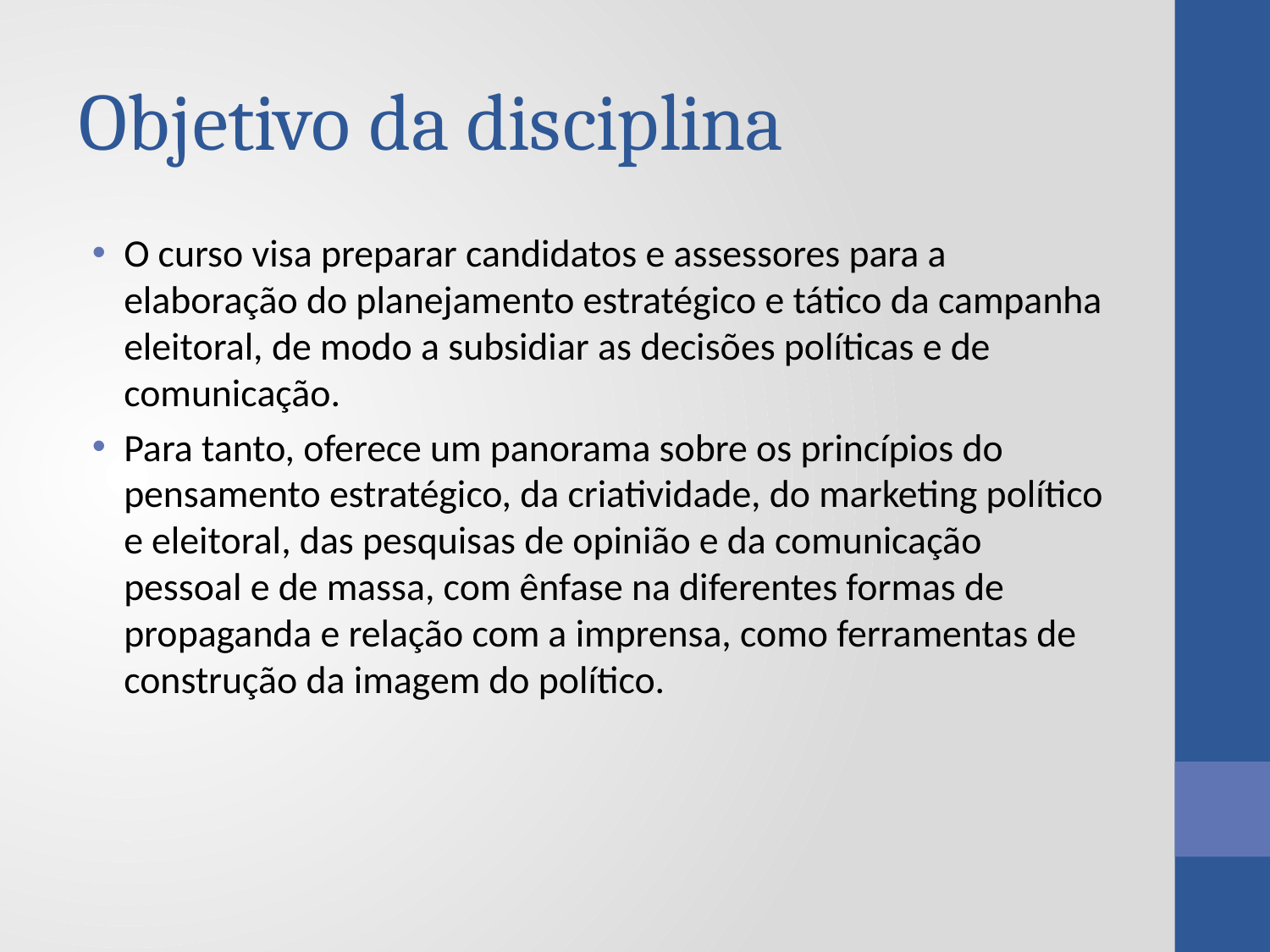

# Objetivo da disciplina
O curso visa preparar candidatos e assessores para a elaboração do planejamento estratégico e tático da campanha eleitoral, de modo a subsidiar as decisões políticas e de comunicação.
Para tanto, oferece um panorama sobre os princípios do pensamento estratégico, da criatividade, do marketing político e eleitoral, das pesquisas de opinião e da comunicação pessoal e de massa, com ênfase na diferentes formas de propaganda e relação com a imprensa, como ferramentas de construção da imagem do político.